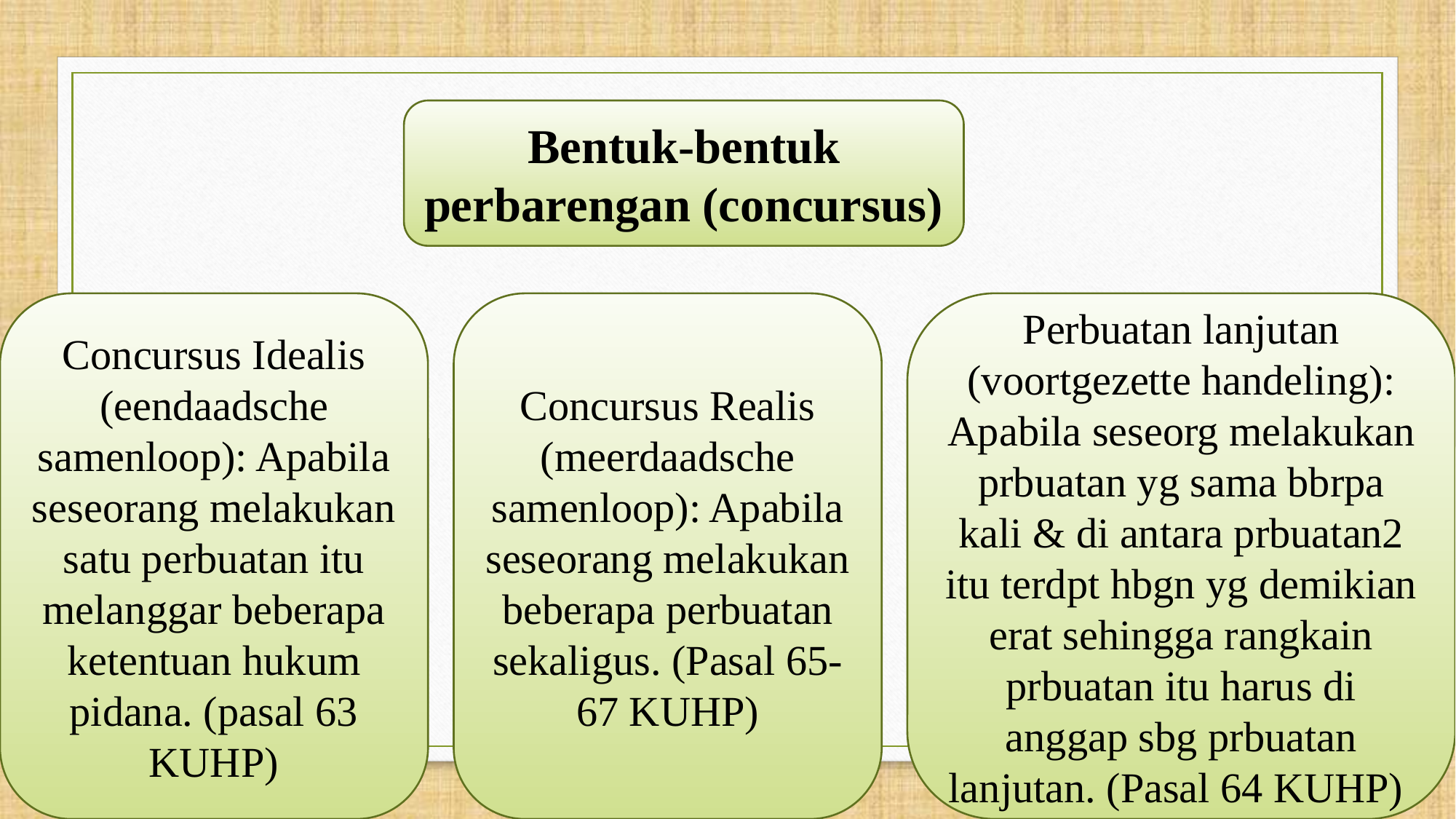

Bentuk-bentuk perbarengan (concursus)
Concursus Idealis (eendaadsche samenloop): Apabila seseorang melakukan satu perbuatan itu melanggar beberapa ketentuan hukum pidana. (pasal 63 KUHP)
Concursus Realis (meerdaadsche samenloop): Apabila seseorang melakukan beberapa perbuatan sekaligus. (Pasal 65-67 KUHP)
Perbuatan lanjutan (voortgezette handeling): Apabila seseorg melakukan prbuatan yg sama bbrpa kali & di antara prbuatan2 itu terdpt hbgn yg demikian erat sehingga rangkain prbuatan itu harus di anggap sbg prbuatan lanjutan. (Pasal 64 KUHP)